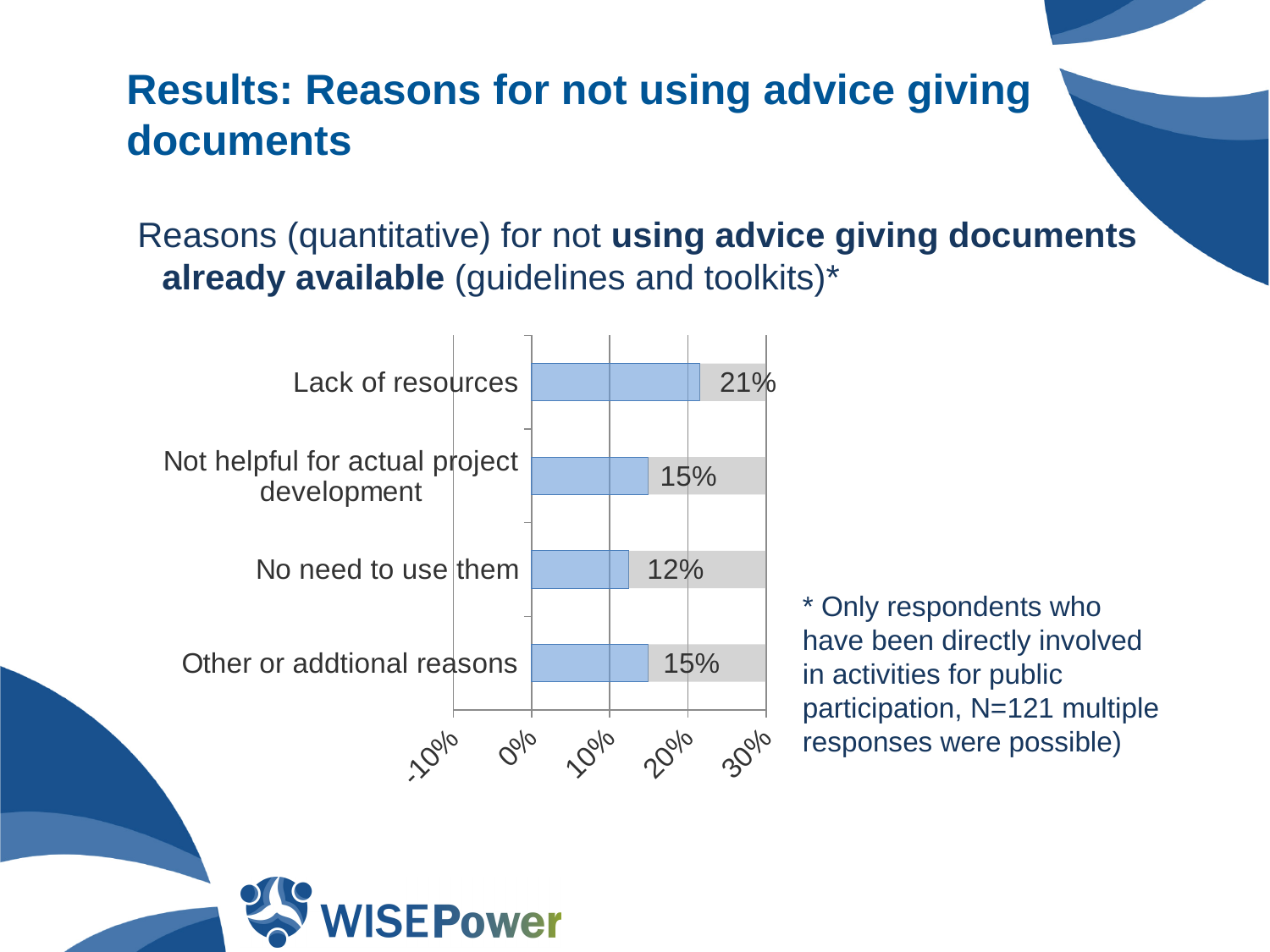

Results: Reasons for not using advice giving documents
Reasons (quantitative) for not using advice giving documents already available (guidelines and toolkits)*

### Chart

| Category | Yes |  |
|---|---|---|
| Other or addtional reasons | 0.14876033057851273 | 0.15123966942148792 |
| No need to use them | 0.1239669421487605 | 0.17603305785124002 |
| Not helpful for actual project development | 0.14876033057851273 | 0.15123966942148792 |
| Lack of resources | 0.2148760330578514 | 0.08512396694214874 |
* Only respondents who have been directly involved in activities for public participation, N=121 multiple responses were possible)